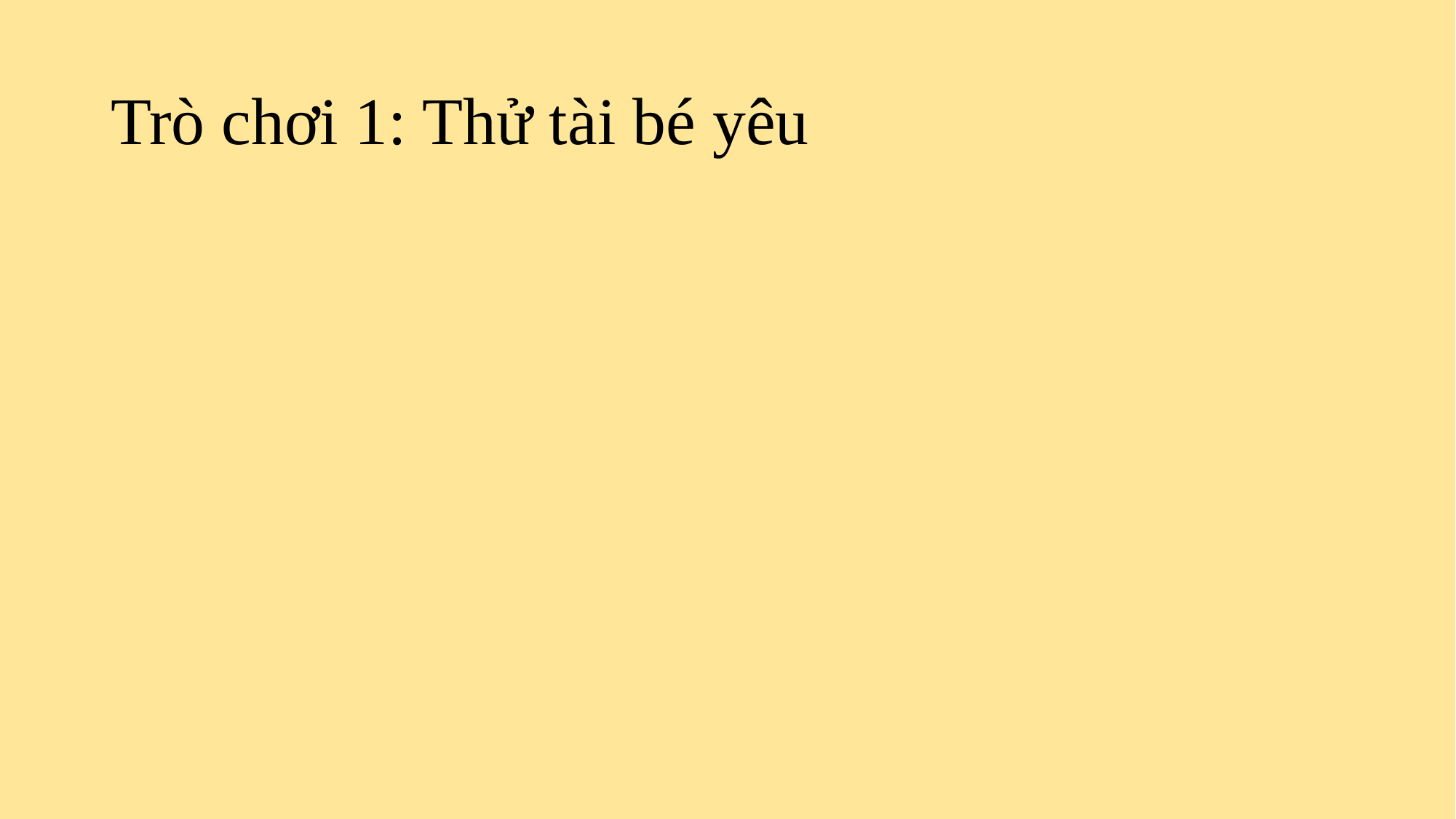

# Trò chơi 1: Thử tài bé yêu